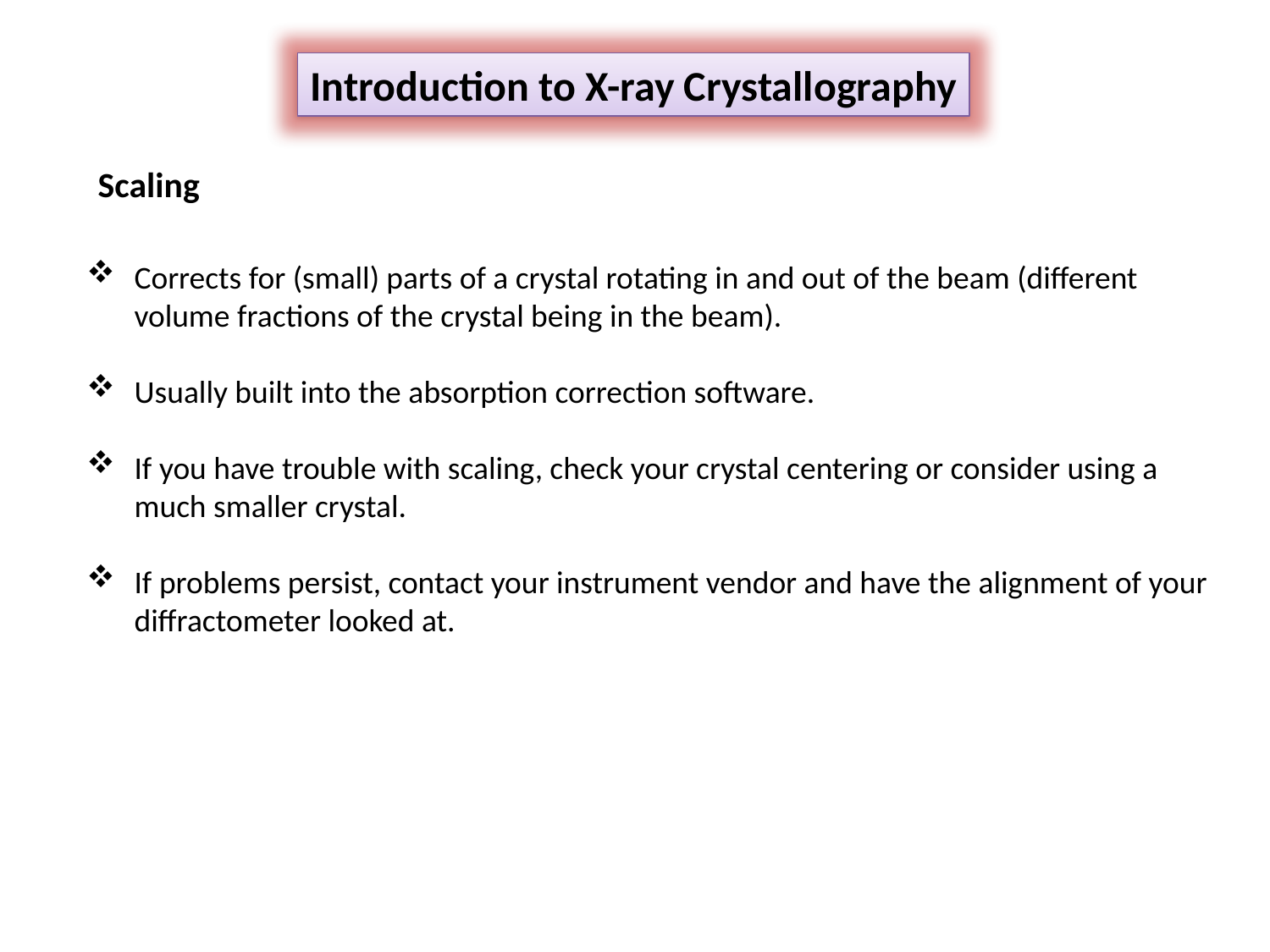

Introduction to X-ray Crystallography
Scaling
Corrects for (small) parts of a crystal rotating in and out of the beam (different volume fractions of the crystal being in the beam).

Usually built into the absorption correction software.

If you have trouble with scaling, check your crystal centering or consider using a much smaller crystal.

If problems persist, contact your instrument vendor and have the alignment of your diffractometer looked at.